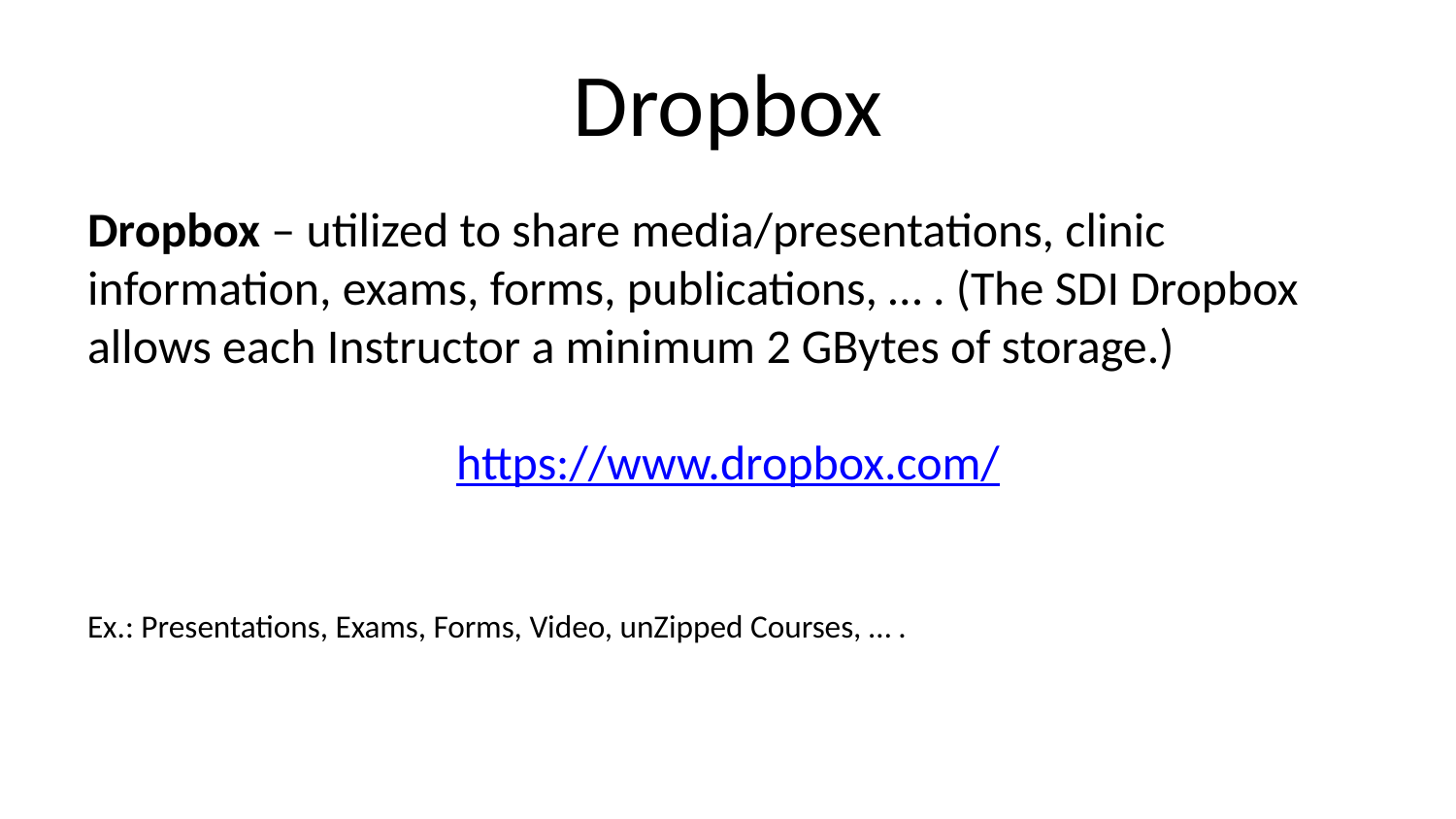

# Dropbox
Dropbox – utilized to share media/presentations, clinic information, exams, forms, publications, … . (The SDI Dropbox allows each Instructor a minimum 2 GBytes of storage.)

https://www.dropbox.com/

Ex.: Presentations, Exams, Forms, Video, unZipped Courses, … .